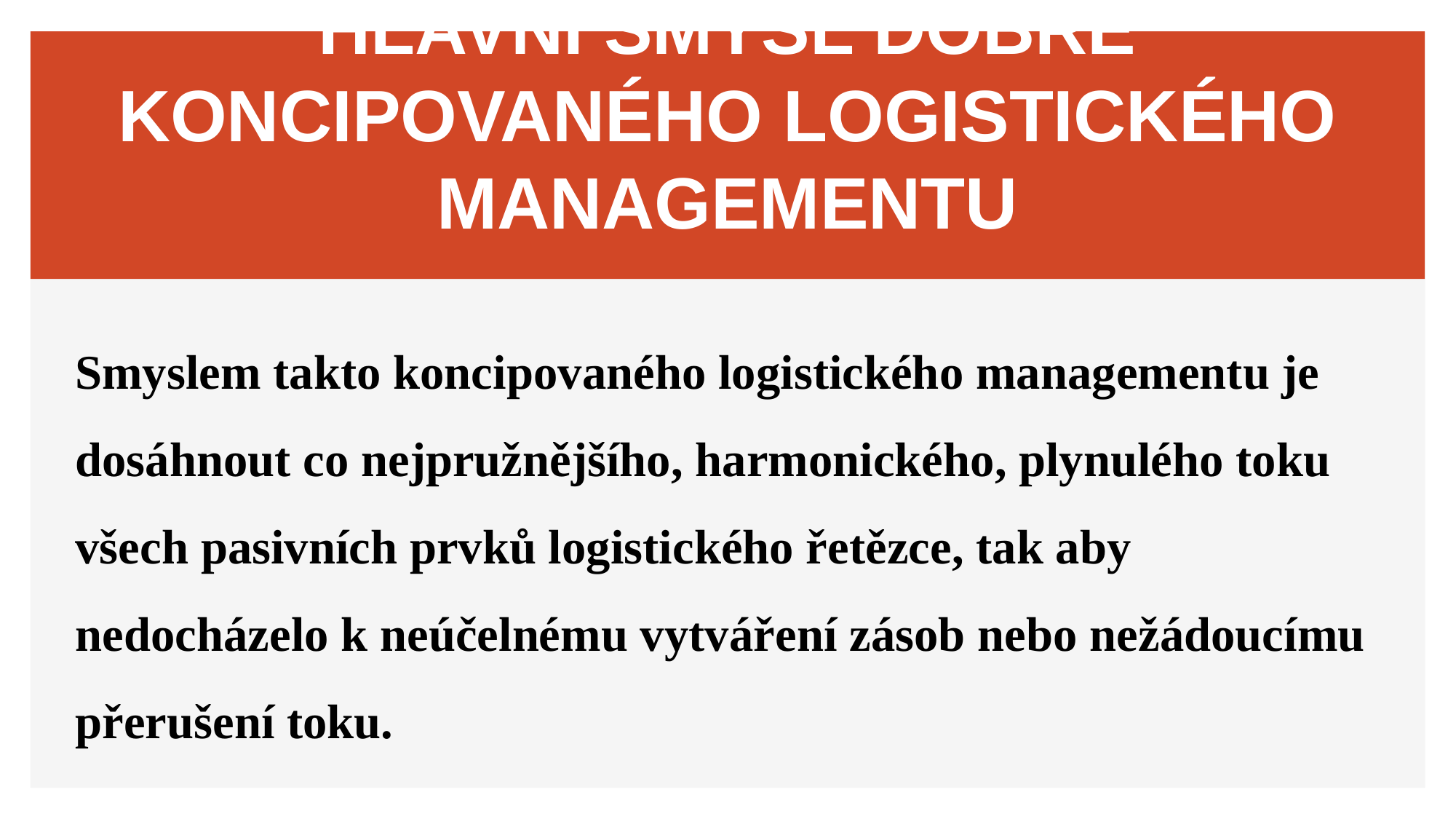

# HLAVNÍ SMYSL DOBŘE KONCIPOVANÉHO LOGISTICKÉHO MANAGEMENTU
Smyslem takto koncipovaného logistického managementu je dosáhnout co nejpružnějšího, harmonického, plynulého toku všech pasivních prvků logistického řetězce, tak aby nedocházelo k neúčelnému vytváření zásob nebo nežádoucímu přerušení toku.